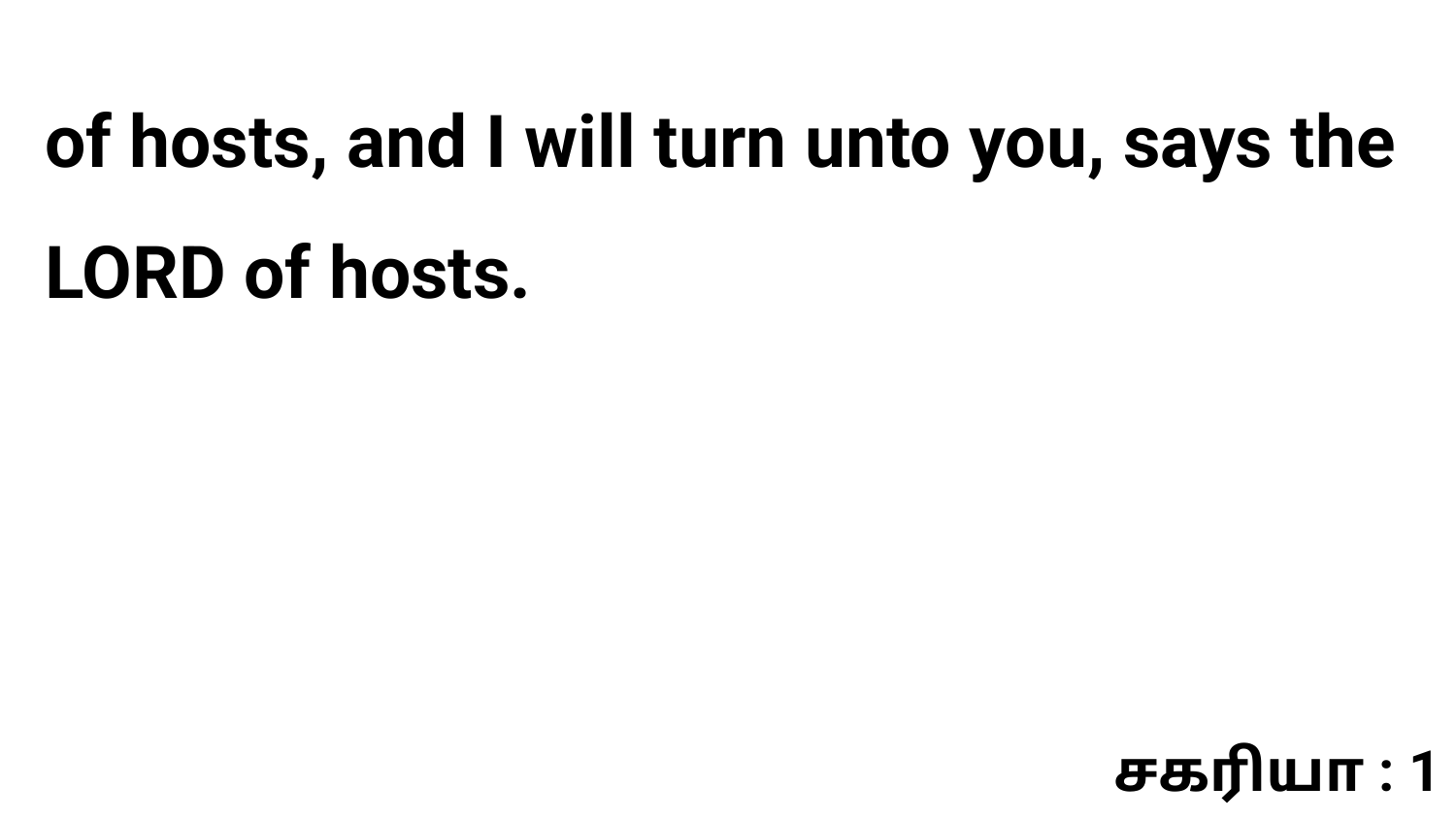

of hosts, and I will turn unto you, says the LORD of hosts.
சகரியா : 1